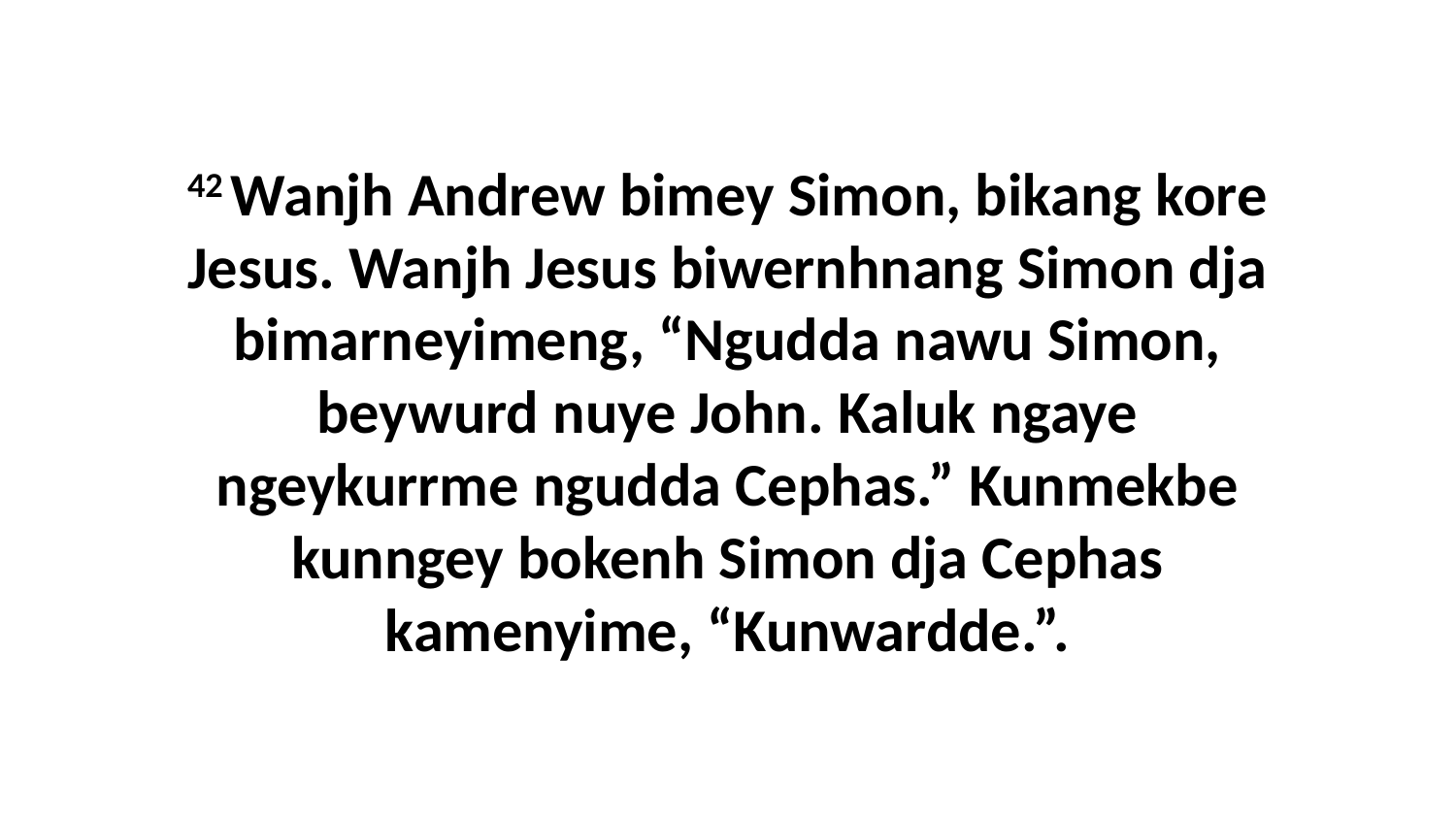

42 Wanjh Andrew bimey Simon, bikang kore Jesus. Wanjh Jesus biwernhnang Simon dja bimarneyimeng, “Ngudda nawu Simon, beywurd nuye John. Kaluk ngaye ngeykurrme ngudda Cephas.” Kunmekbe kunngey bokenh Simon dja Cephas kamenyime, “Kunwardde.”.